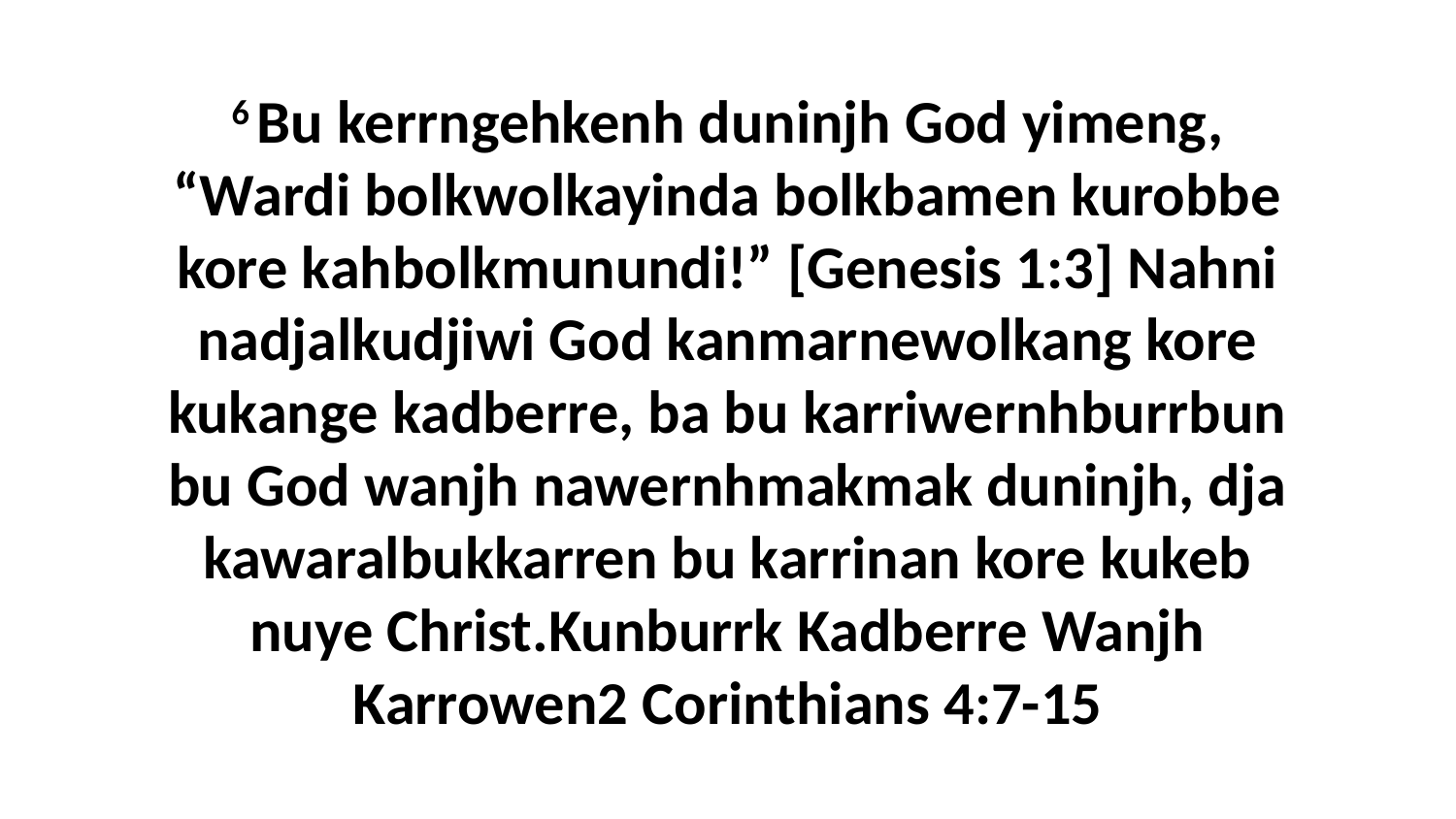

6 Bu kerrngehkenh duninjh God yimeng, “Wardi bolkwolkayinda bolkbamen kurobbe kore kahbolkmunundi!” [Genesis 1:3] Nahni nadjalkudjiwi God kanmarnewolkang kore kukange kadberre, ba bu karriwernhburrbun bu God wanjh nawernhmakmak duninjh, dja kawaralbukkarren bu karrinan kore kukeb nuye Christ.Kunburrk Kadberre Wanjh Karrowen2 Corinthians 4:7-15